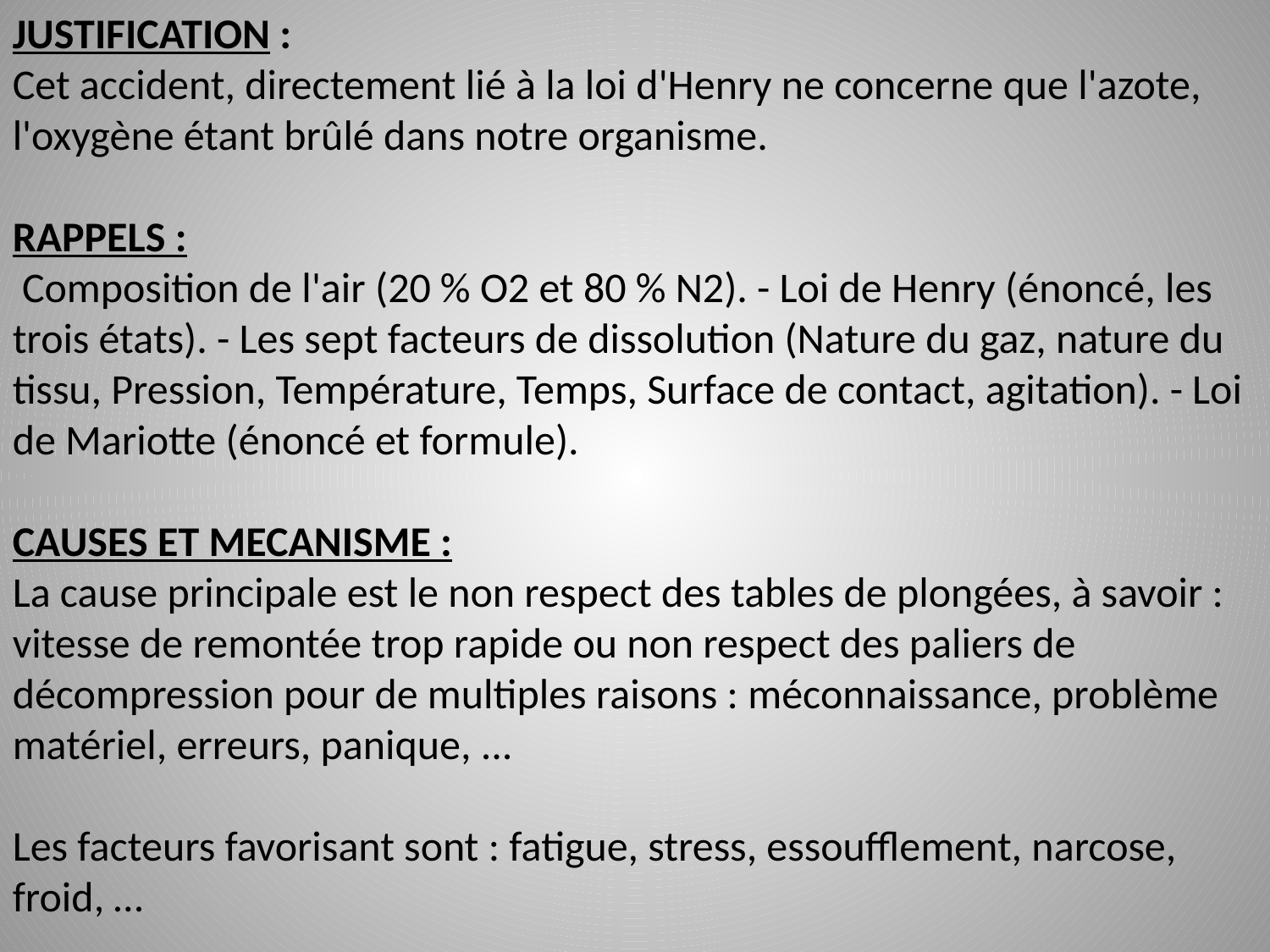

JUSTIFICATION :
Cet accident, directement lié à la loi d'Henry ne concerne que l'azote, l'oxygène étant brûlé dans notre organisme.
RAPPELS :
 Composition de l'air (20 % O2 et 80 % N2). - Loi de Henry (énoncé, les trois états). - Les sept facteurs de dissolution (Nature du gaz, nature du tissu, Pression, Température, Temps, Surface de contact, agitation). - Loi de Mariotte (énoncé et formule).

CAUSES ET MECANISME :
La cause principale est le non respect des tables de plongées, à savoir : vitesse de remontée trop rapide ou non respect des paliers de décompression pour de multiples raisons : méconnaissance, problème matériel, erreurs, panique, ...

Les facteurs favorisant sont : fatigue, stress, essoufflement, narcose, froid, …